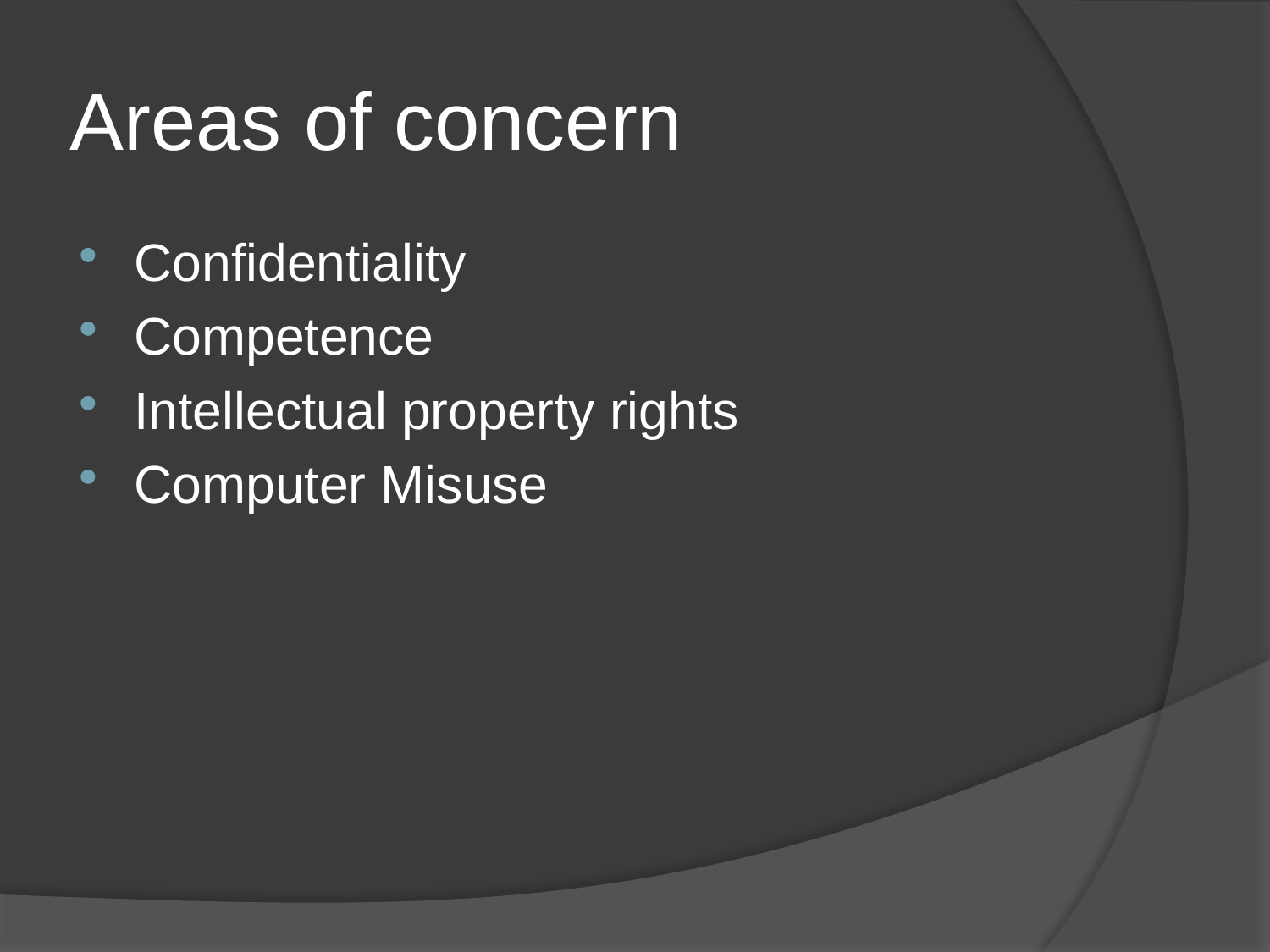

# Areas of concern
Confidentiality
Competence
Intellectual property rights
Computer Misuse